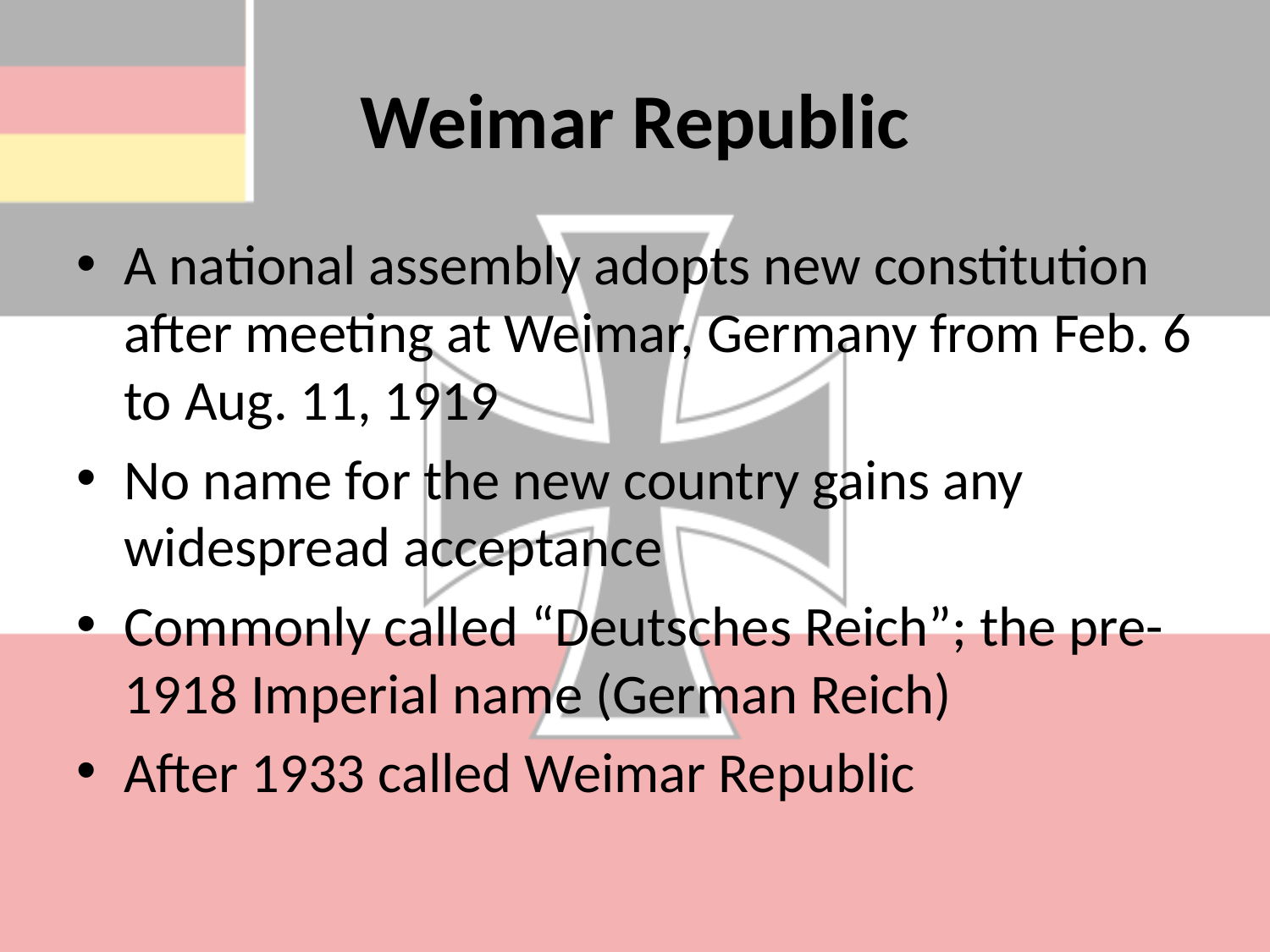

# Weimar Republic
A national assembly adopts new constitution  after meeting at Weimar, Germany from Feb. 6 to Aug. 11, 1919
No name for the new country gains any widespread acceptance
Commonly called “Deutsches Reich”; the pre-1918 Imperial name (German Reich)
After 1933 called Weimar Republic